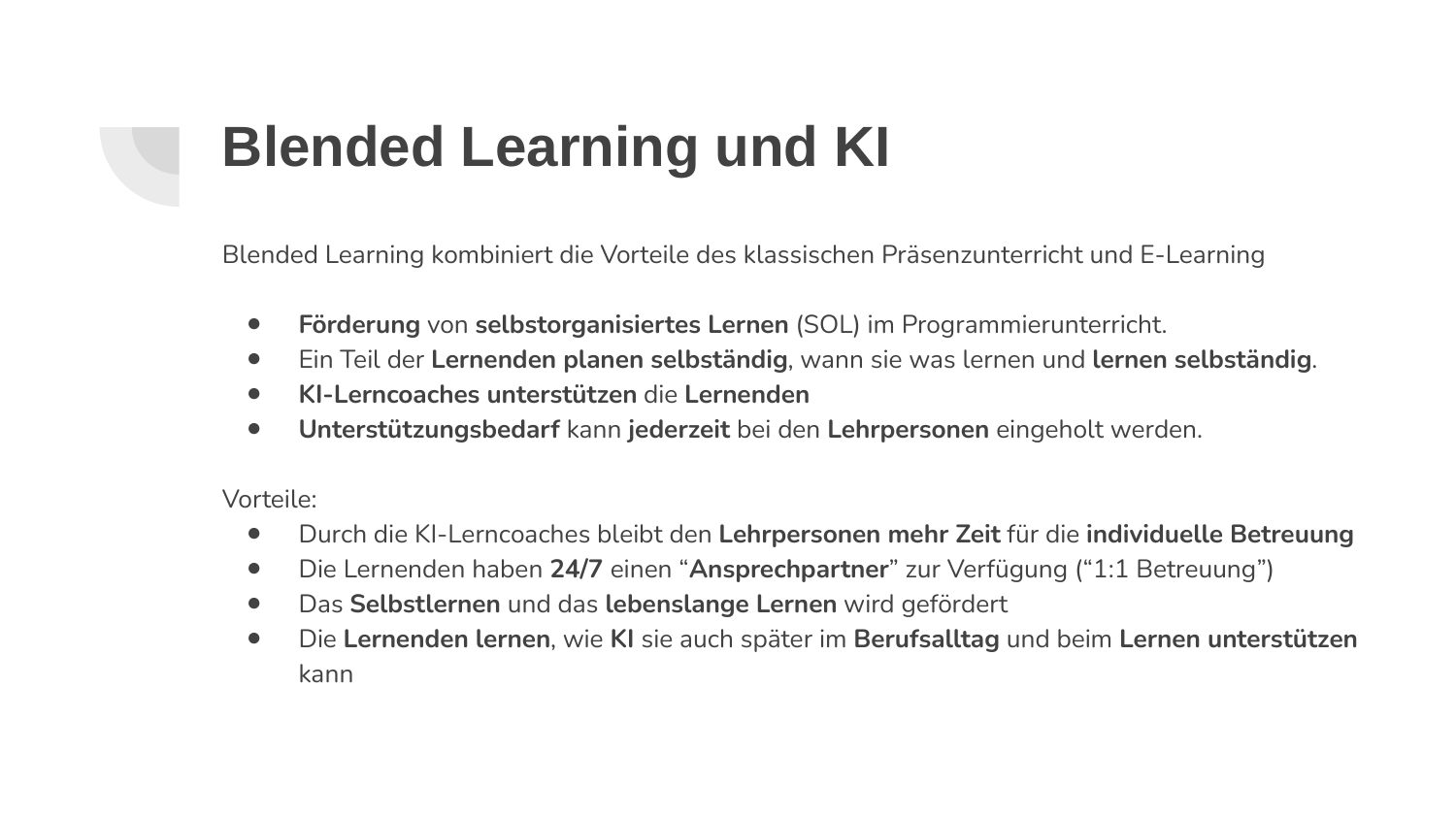

# Blended Learning und KI
Blended Learning kombiniert die Vorteile des klassischen Präsenzunterricht und E-Learning

Förderung von selbstorganisiertes Lernen (SOL) im Programmierunterricht.
Ein Teil der Lernenden planen selbständig, wann sie was lernen und lernen selbständig.
KI-Lerncoaches unterstützen die Lernenden
Unterstützungsbedarf kann jederzeit bei den Lehrpersonen eingeholt werden.

Vorteile:
Durch die KI-Lerncoaches bleibt den Lehrpersonen mehr Zeit für die individuelle Betreuung
Die Lernenden haben 24/7 einen “Ansprechpartner” zur Verfügung (“1:1 Betreuung”)
Das Selbstlernen und das lebenslange Lernen wird gefördert
Die Lernenden lernen, wie KI sie auch später im Berufsalltag und beim Lernen unterstützen kann